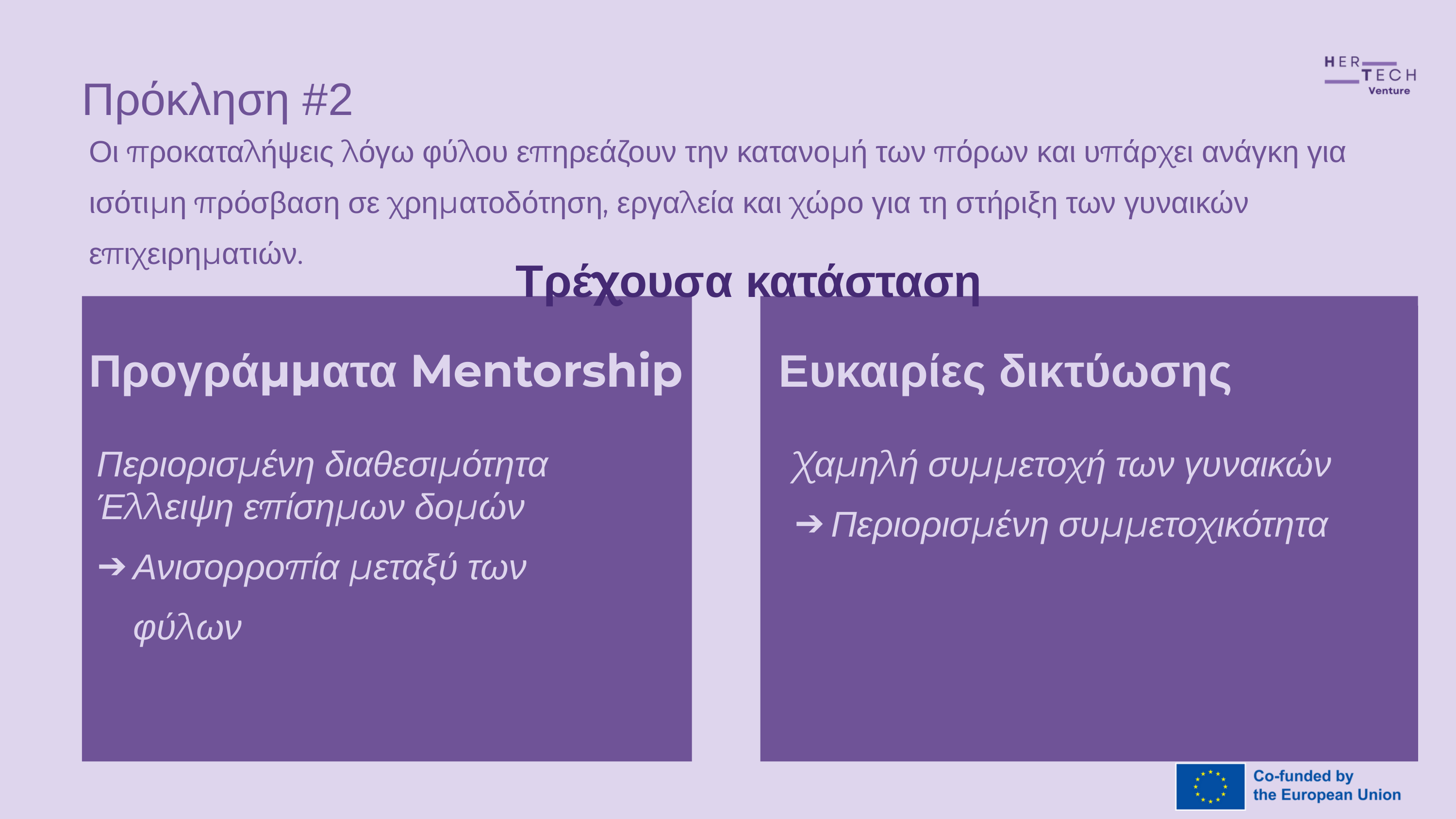

Πρόκληση #2
Οι προκαταλήψεις λόγω φύλου επηρεάζουν την κατανομή των πόρων και υπάρχει ανάγκη για ισότιμη πρόσβαση σε χρηματοδότηση, εργαλεία και χώρο για τη στήριξη των γυναικών επιχειρηματιών.
Τρέχουσα κατάσταση

Ευκαιρίες δικτύωσης
Προγράμματα Mentorship
Περιορισμένη διαθεσιμότητα
Έλλειψη επίσημων δομών
Ανισορροπία μεταξύ των φύλων
Χαμηλή συμμετοχή των γυναικών
Περιορισμένη συμμετοχικότητα